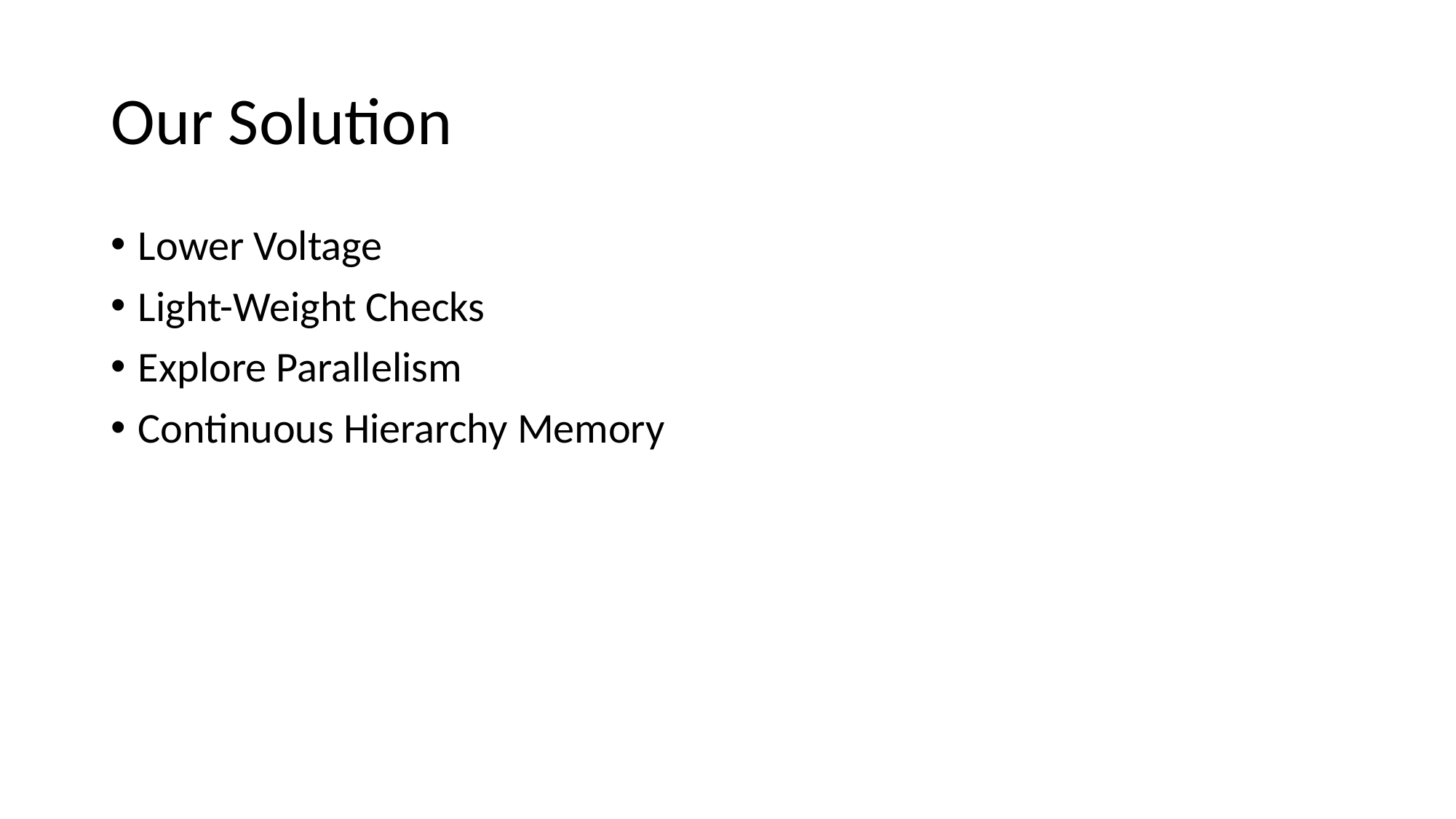

# Our Solution
Lower Voltage
Light-Weight Checks
Explore Parallelism
Continuous Hierarchy Memory